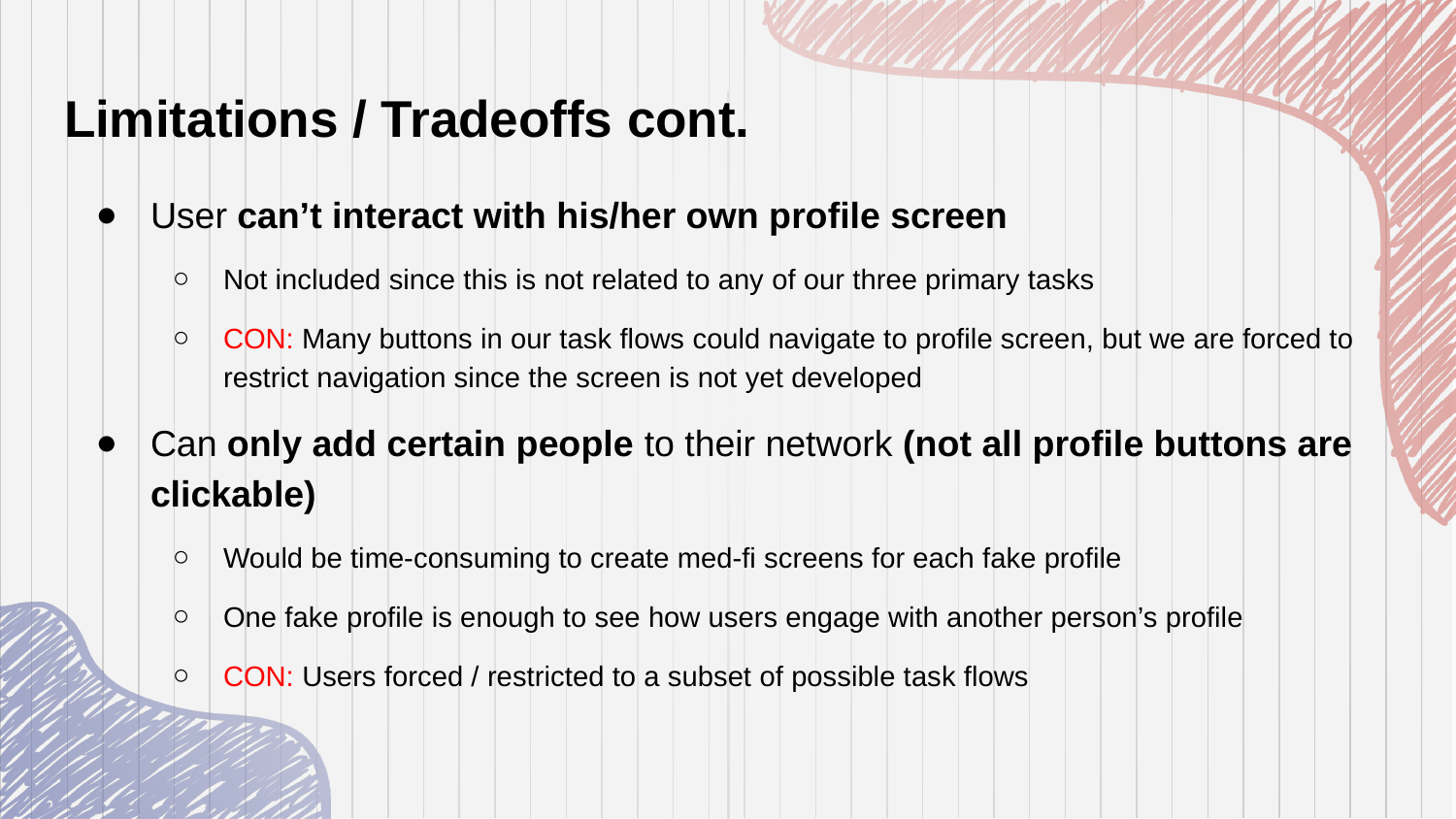

# Limitations / Tradeoffs cont.
User can’t interact with his/her own profile screen
Not included since this is not related to any of our three primary tasks
CON: Many buttons in our task flows could navigate to profile screen, but we are forced to restrict navigation since the screen is not yet developed
Can only add certain people to their network (not all profile buttons are clickable)
Would be time-consuming to create med-fi screens for each fake profile
One fake profile is enough to see how users engage with another person’s profile
CON: Users forced / restricted to a subset of possible task flows